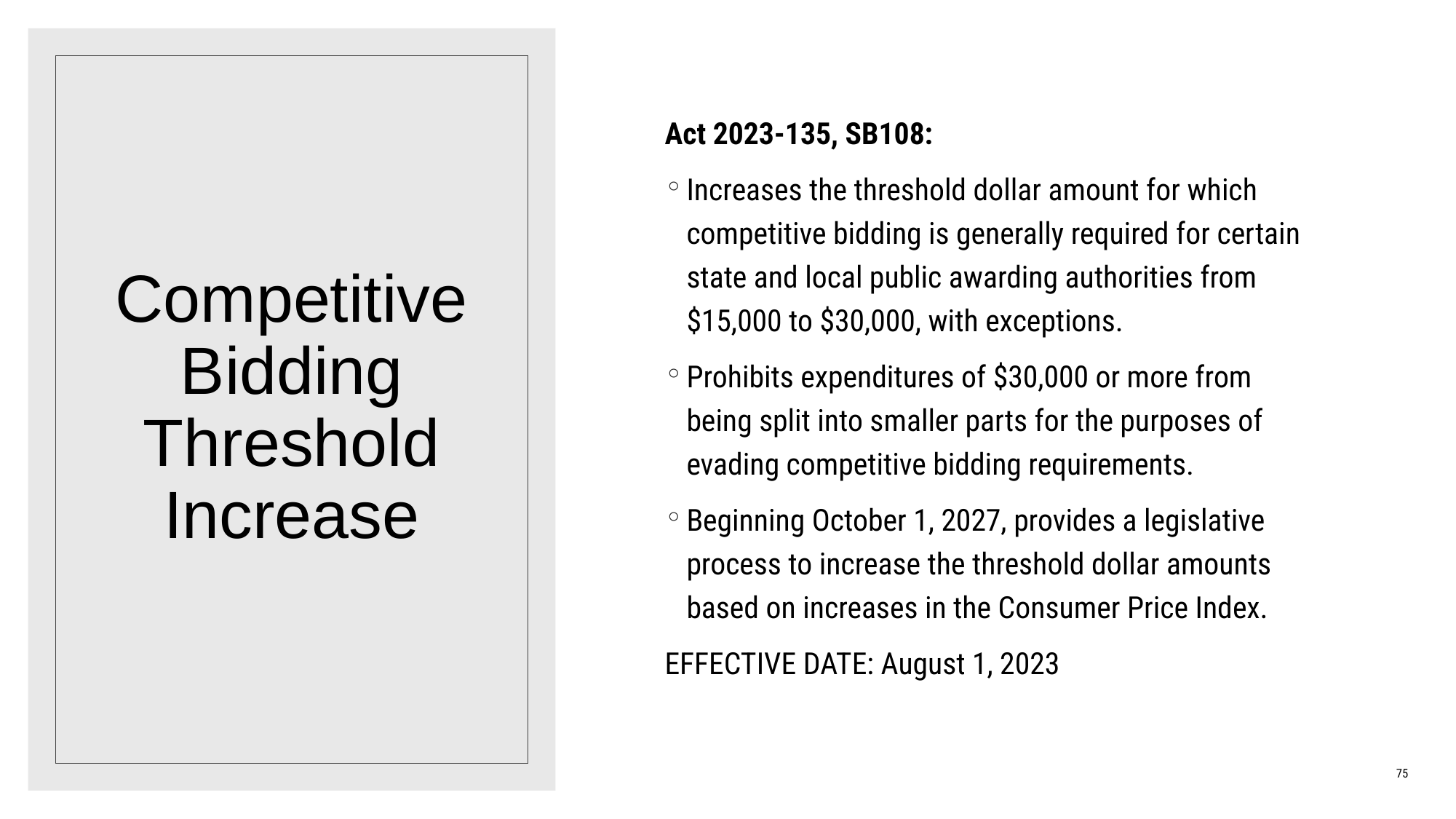

Act 2023-135, SB108:
Increases the threshold dollar amount for which competitive bidding is generally required for certain state and local public awarding authorities from $15,000 to $30,000, with exceptions.
Prohibits expenditures of $30,000 or more from being split into smaller parts for the purposes of evading competitive bidding requirements.
Beginning October 1, 2027, provides a legislative process to increase the threshold dollar amounts based on increases in the Consumer Price Index.
EFFECTIVE DATE: August 1, 2023
# Competitive Bidding Threshold Increase
75